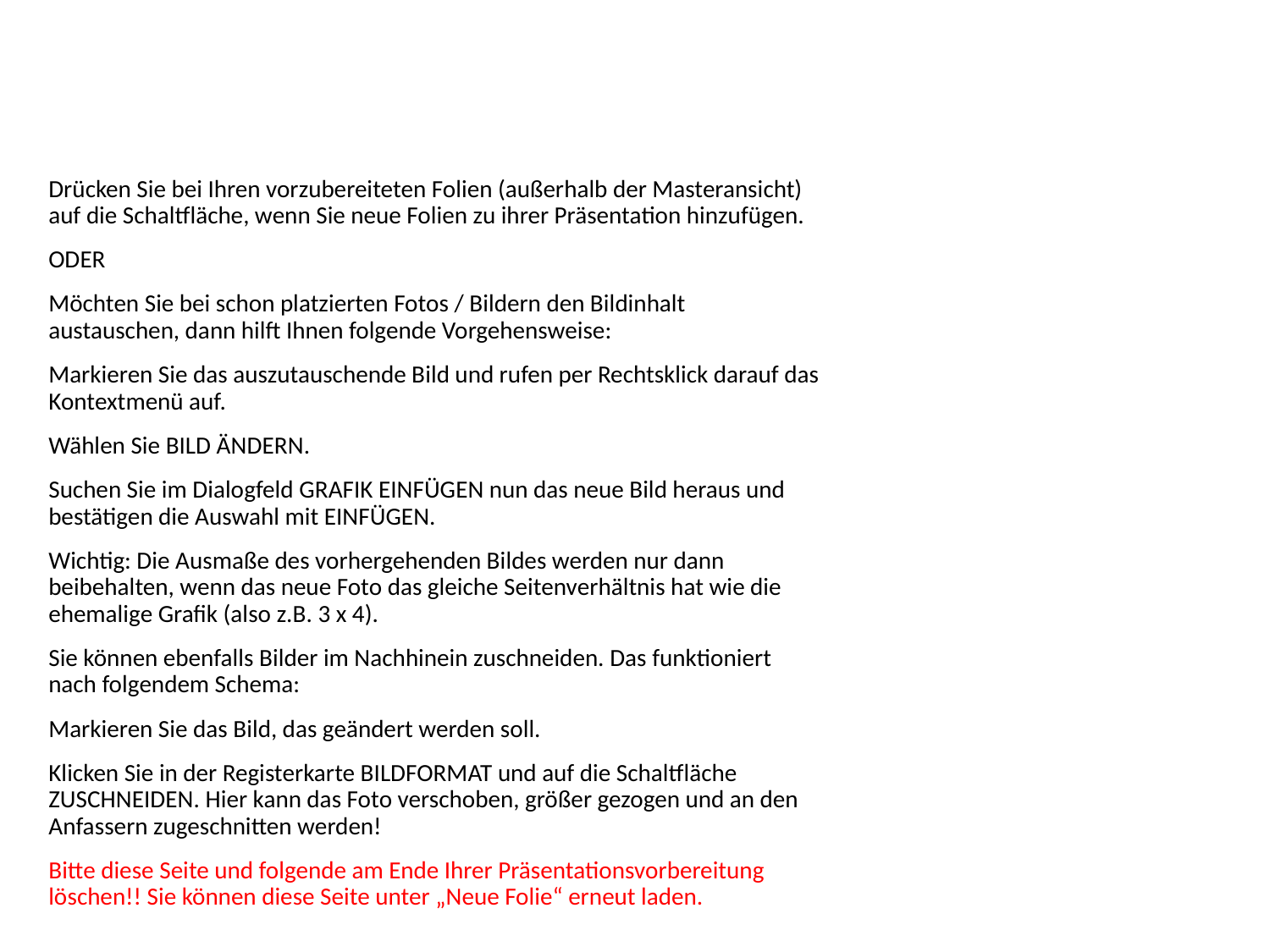

#
Drücken Sie bei Ihren vorzubereiteten Folien (außerhalb der Masteransicht) auf die Schaltfläche, wenn Sie neue Folien zu ihrer Präsentation hinzufügen.
ODER
Möchten Sie bei schon platzierten Fotos / Bildern den Bildinhalt austauschen, dann hilft Ihnen folgende Vorgehensweise:
Markieren Sie das auszutauschende Bild und rufen per Rechtsklick darauf das Kontextmenü auf.
Wählen Sie BILD ÄNDERN.
Suchen Sie im Dialogfeld GRAFIK EINFÜGEN nun das neue Bild heraus und bestätigen die Auswahl mit EINFÜGEN.
Wichtig: Die Ausmaße des vorhergehenden Bildes werden nur dann beibehalten, wenn das neue Foto das gleiche Seitenverhältnis hat wie die ehemalige Grafik (also z.B. 3 x 4).
Sie können ebenfalls Bilder im Nachhinein zuschneiden. Das funktioniert nach folgendem Schema:
Markieren Sie das Bild, das geändert werden soll.
Klicken Sie in der Registerkarte BILDFORMAT und auf die Schaltfläche ZUSCHNEIDEN. Hier kann das Foto verschoben, größer gezogen und an den Anfassern zugeschnitten werden!
Bitte diese Seite und folgende am Ende Ihrer Präsentationsvorbereitung löschen!! Sie können diese Seite unter „Neue Folie“ erneut laden.